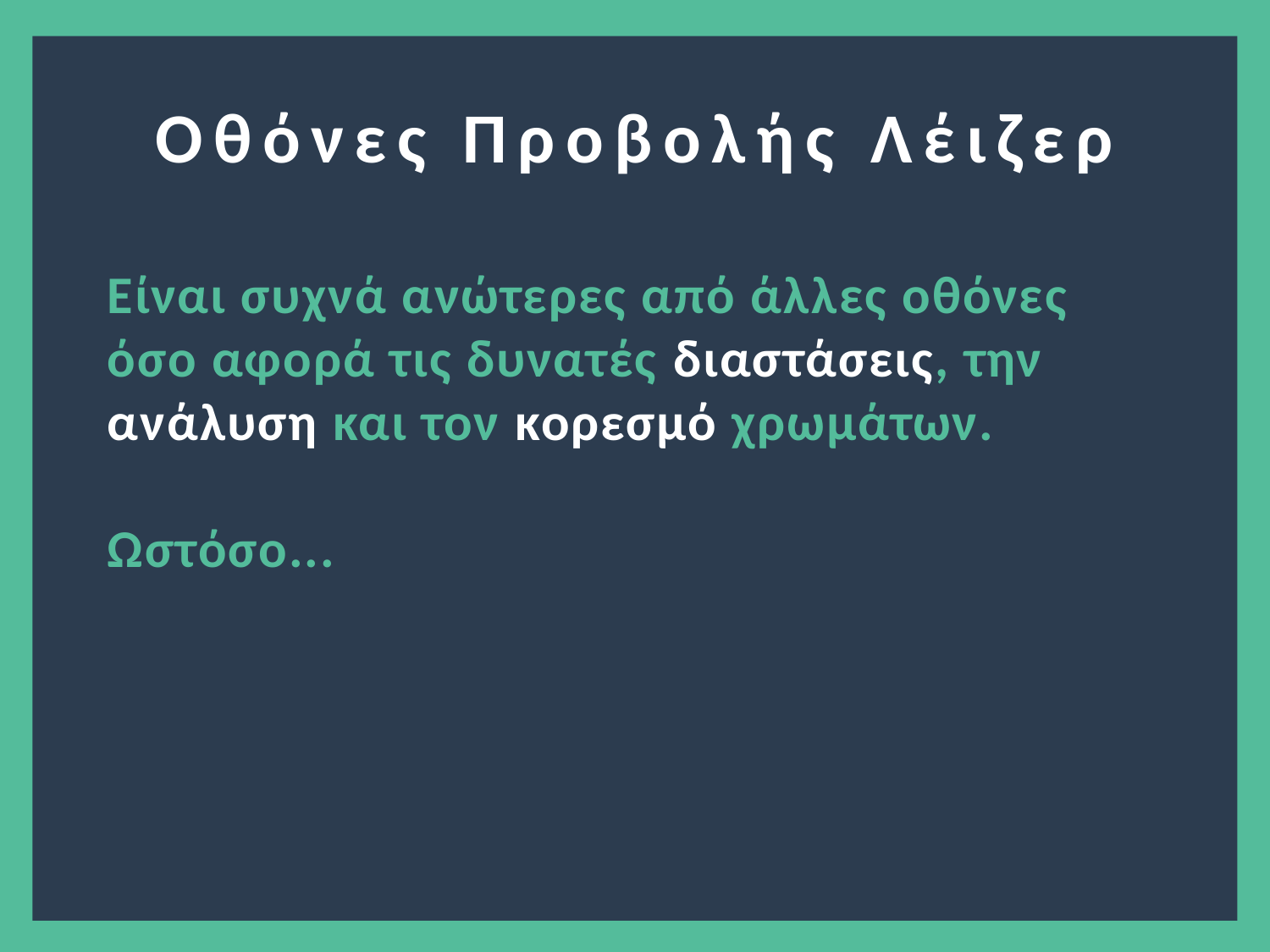

Οθόνες Προβολής Λέιζερ
Είναι συχνά ανώτερες από άλλες οθόνες όσο αφορά τις δυνατές διαστάσεις, την ανάλυση και τον κορεσμό χρωμάτων.
Ωστόσο...
4